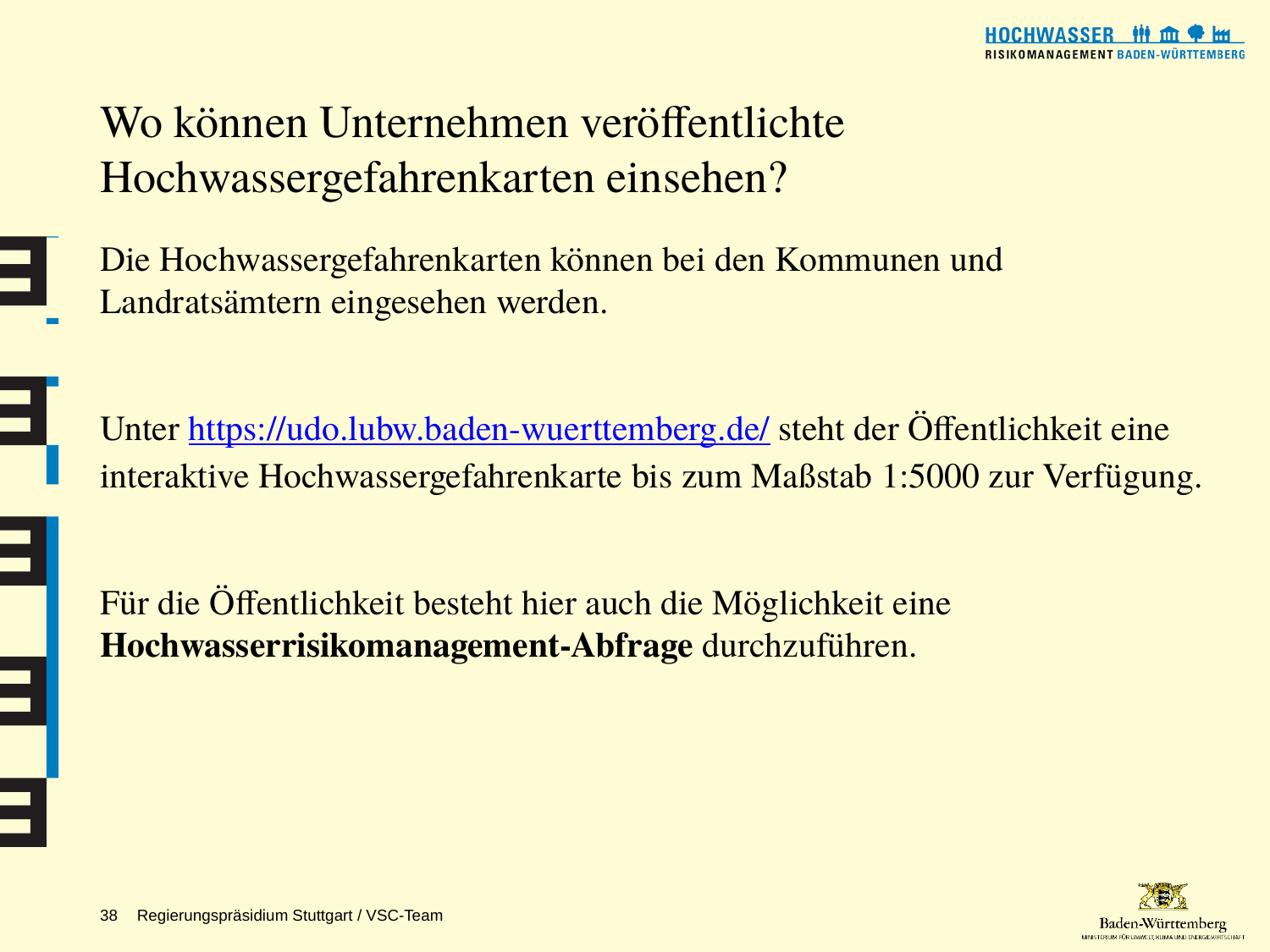

# Wo können Unternehmen veröffentlichte Hochwassergefahrenkarten einsehen?
Die Hochwassergefahrenkarten können bei den Kommunen und Landratsämtern eingesehen werden.

Unter https://udo.lubw.baden-wuerttemberg.de/ steht der Öffentlichkeit eine interaktive Hochwassergefahrenkarte bis zum Maßstab 1:5000 zur Verfügung.

Für die Öffentlichkeit besteht hier auch die Möglichkeit eine Hochwasserrisikomanagement-Abfrage durchzuführen.

38
Regierungspräsidium Stuttgart / VSC-Team